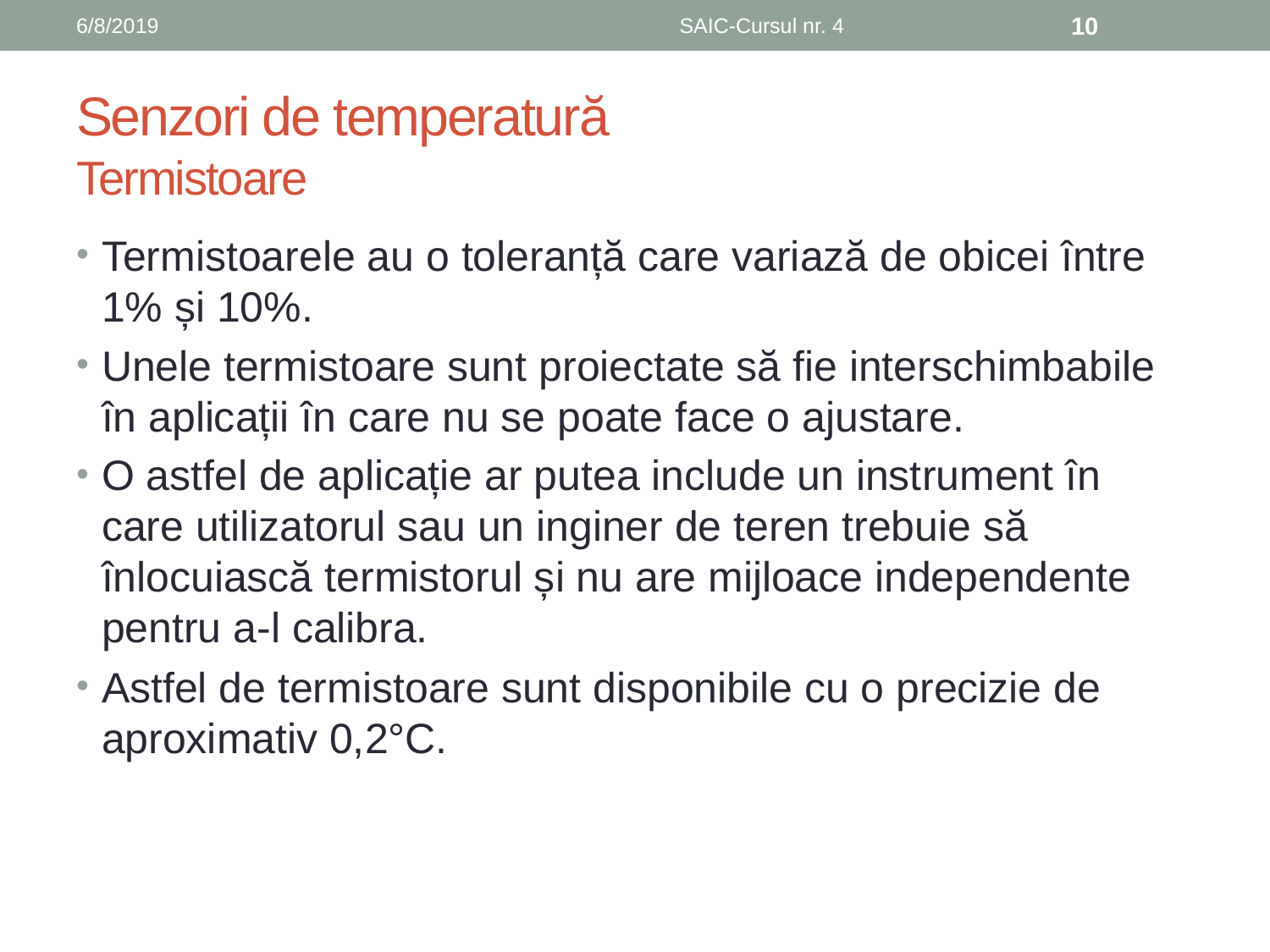

6/8/2019
SAIC-Cursul nr. 4
10
# Senzori de temperatură Termistoare
Termistoarele au o toleranță care variază de obicei între 1% și 10%.
Unele termistoare sunt proiectate să fie interschimbabile în aplicații în care nu se poate face o ajustare.
O astfel de aplicație ar putea include un instrument în care utilizatorul sau un inginer de teren trebuie să înlocuiască termistorul și nu are mijloace independente pentru a-l calibra.
Astfel de termistoare sunt disponibile cu o precizie de aproximativ 0,2°C.